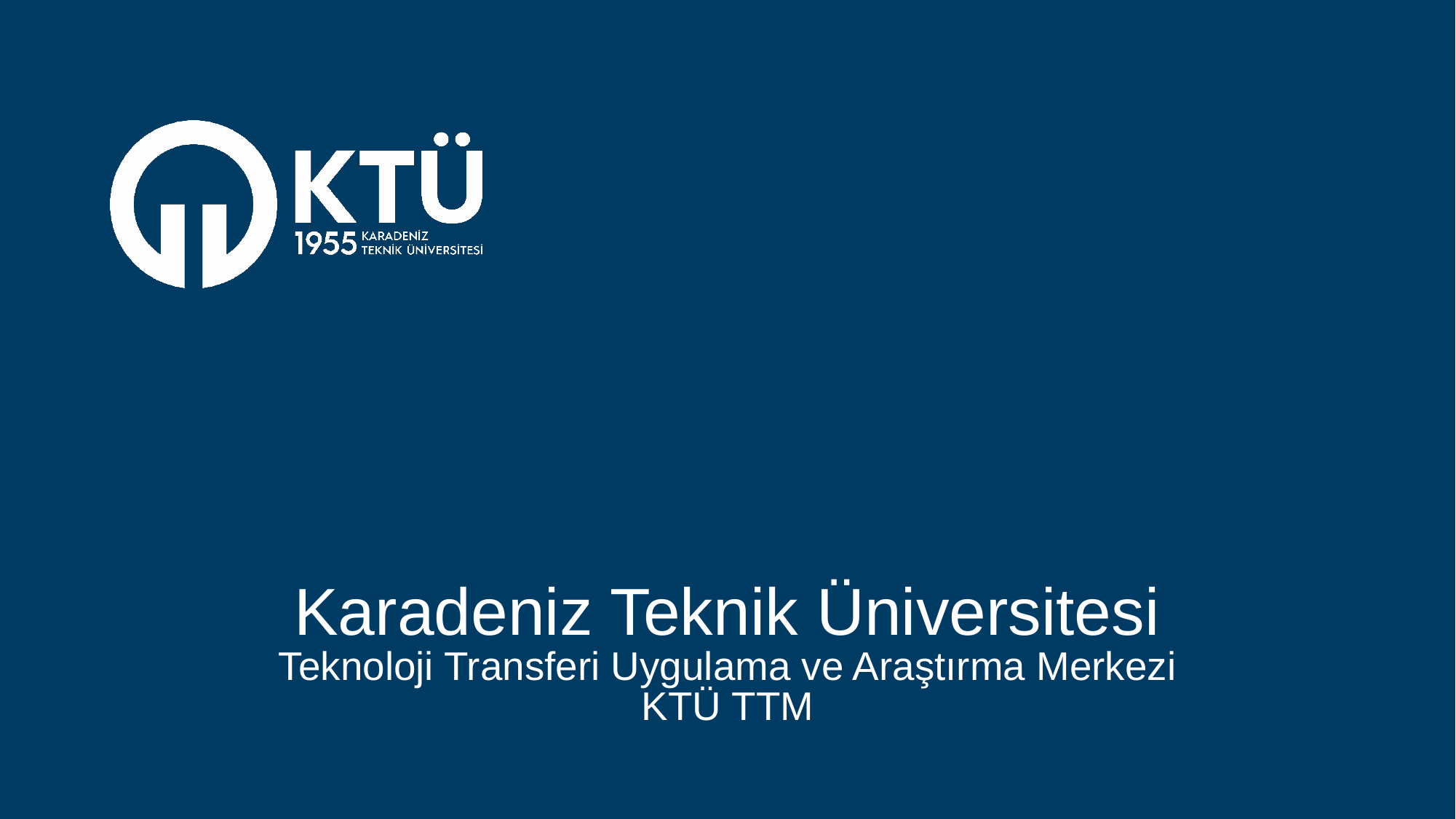

# Karadeniz Teknik Üniversitesi Teknoloji Transferi Uygulama ve Araştırma Merkezi KTÜ TTM